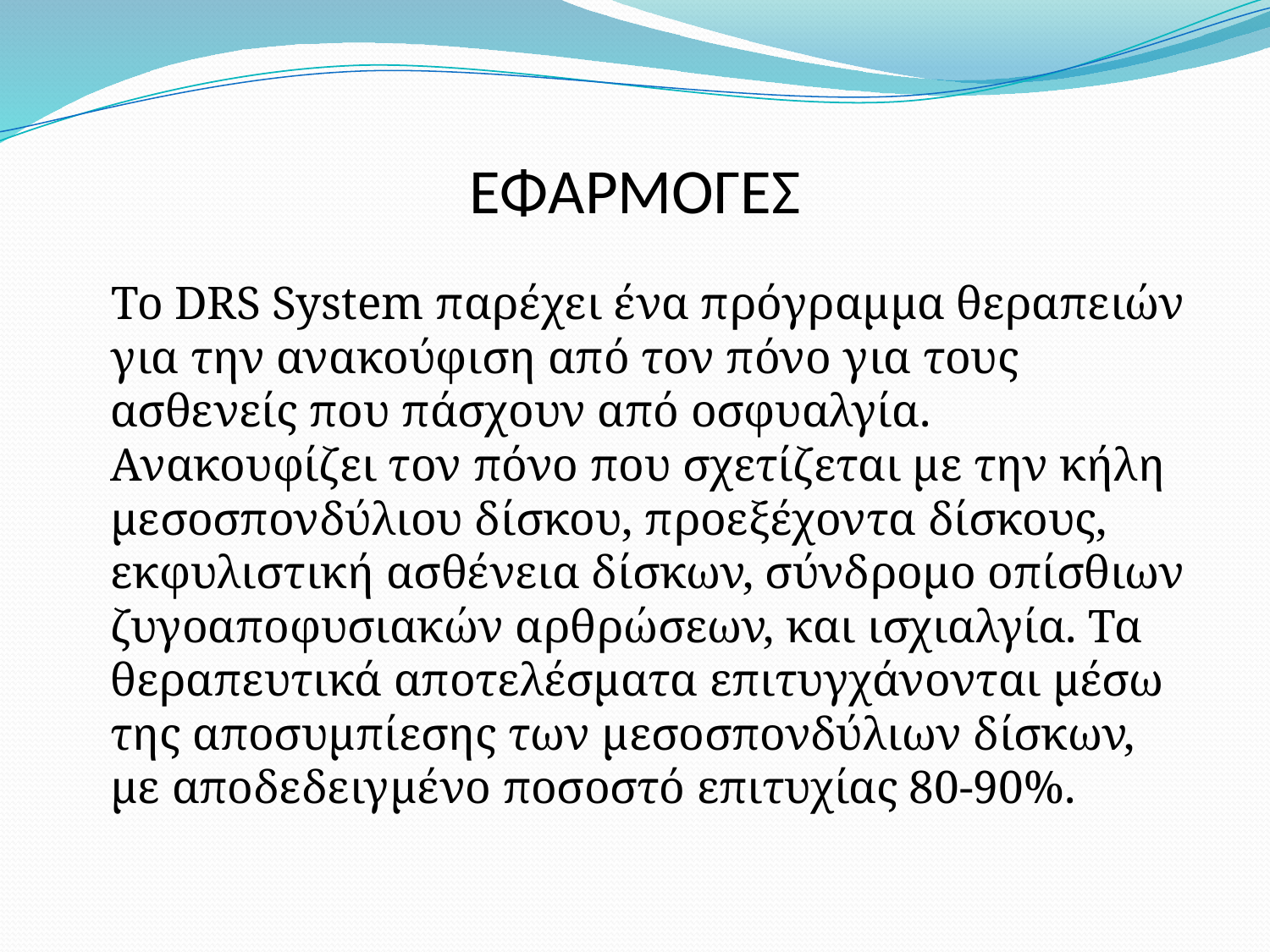

# ΕΦΑΡΜΟΓΕΣ
   Το DRS System παρέχει ένα πρόγραμμα θεραπειών για την ανακούφιση από τον πόνο για τους ασθενείς που πάσχουν από οσφυαλγία. Ανακουφίζει τον πόνο που σχετίζεται με την κήλη μεσοσπονδύλιου δίσκου, προεξέχοντα δίσκους, εκφυλιστική ασθένεια δίσκων, σύνδρομο οπίσθιων ζυγοαποφυσιακών αρθρώσεων, και ισχιαλγία. Τα θεραπευτικά αποτελέσματα επιτυγχάνονται μέσω της αποσυμπίεσης των μεσοσπονδύλιων δίσκων, με αποδεδειγμένο ποσοστό επιτυχίας 80-90%.